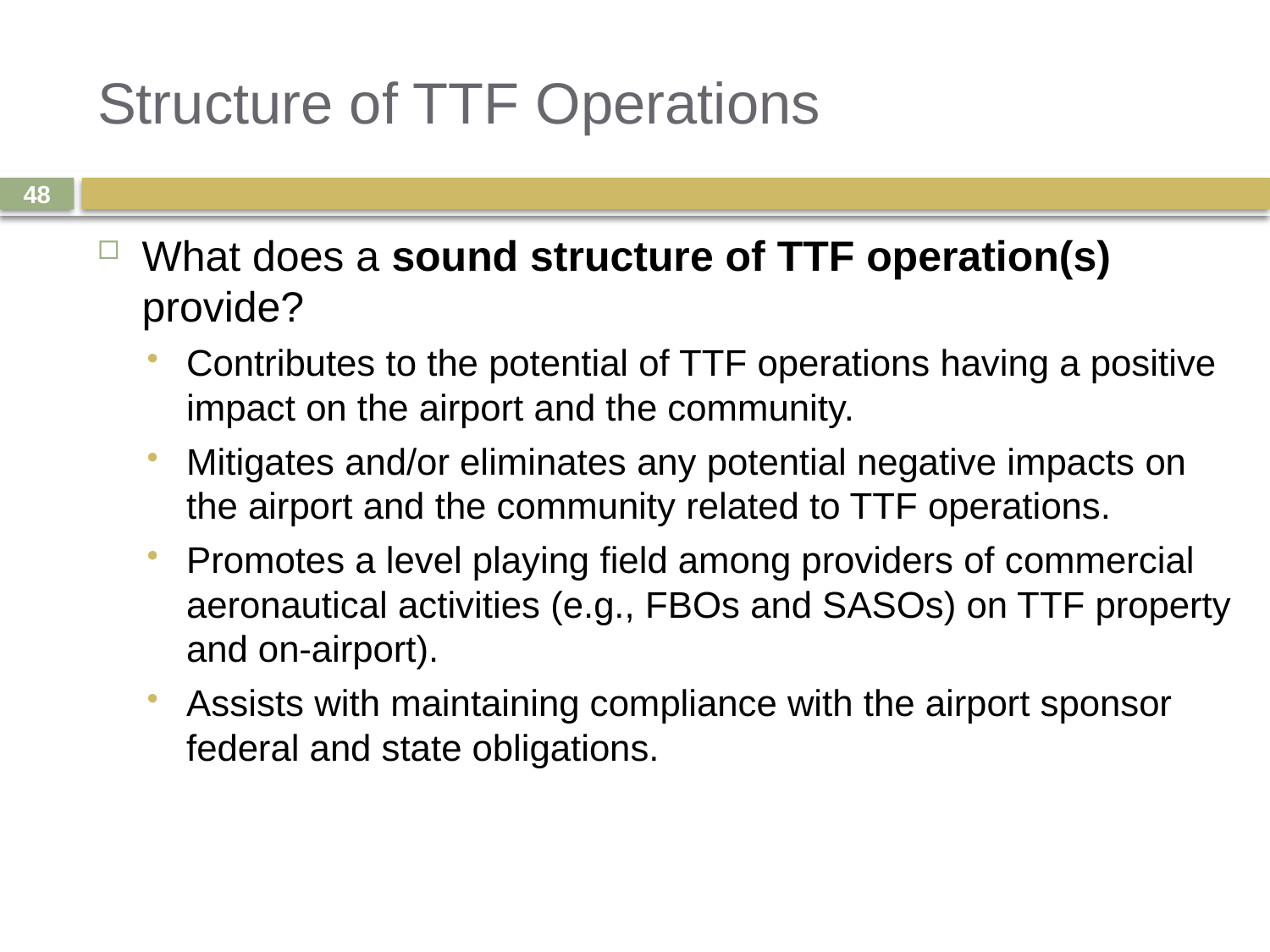

# Structure of TTF Operations
48
What does a sound structure of TTF operation(s) provide?
Contributes to the potential of TTF operations having a positive impact on the airport and the community.
Mitigates and/or eliminates any potential negative impacts on the airport and the community related to TTF operations.
Promotes a level playing field among providers of commercial aeronautical activities (e.g., FBOs and SASOs) on TTF property and on-airport).
Assists with maintaining compliance with the airport sponsor federal and state obligations.